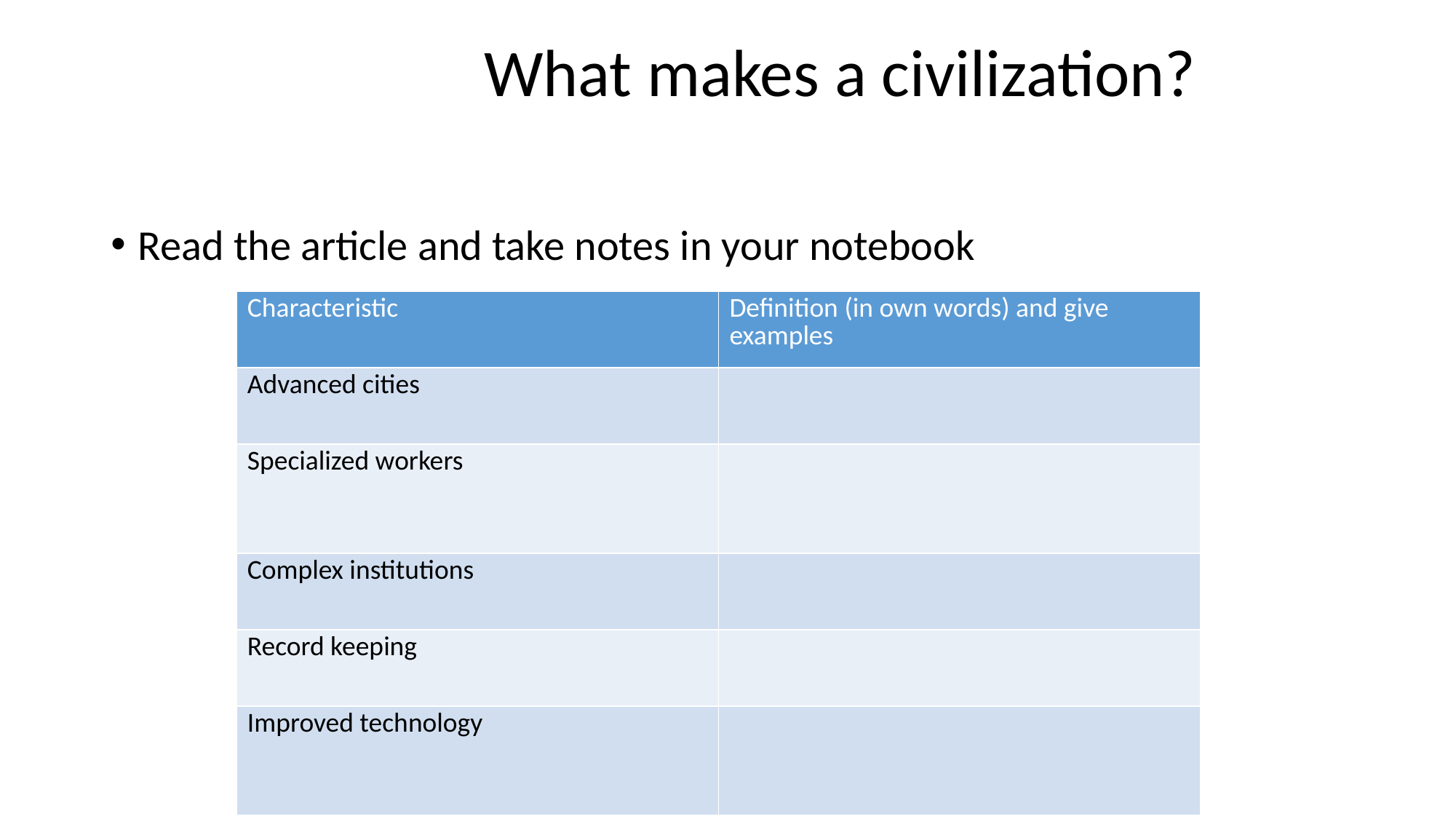

# What makes a civilization?
Read the article and take notes in your notebook

| Characteristic | Definition (in own words) and give examples |
| --- | --- |
| Advanced cities |  |
| Specialized workers |  |
| Complex institutions |  |
| Record keeping |  |
| Improved technology |  |